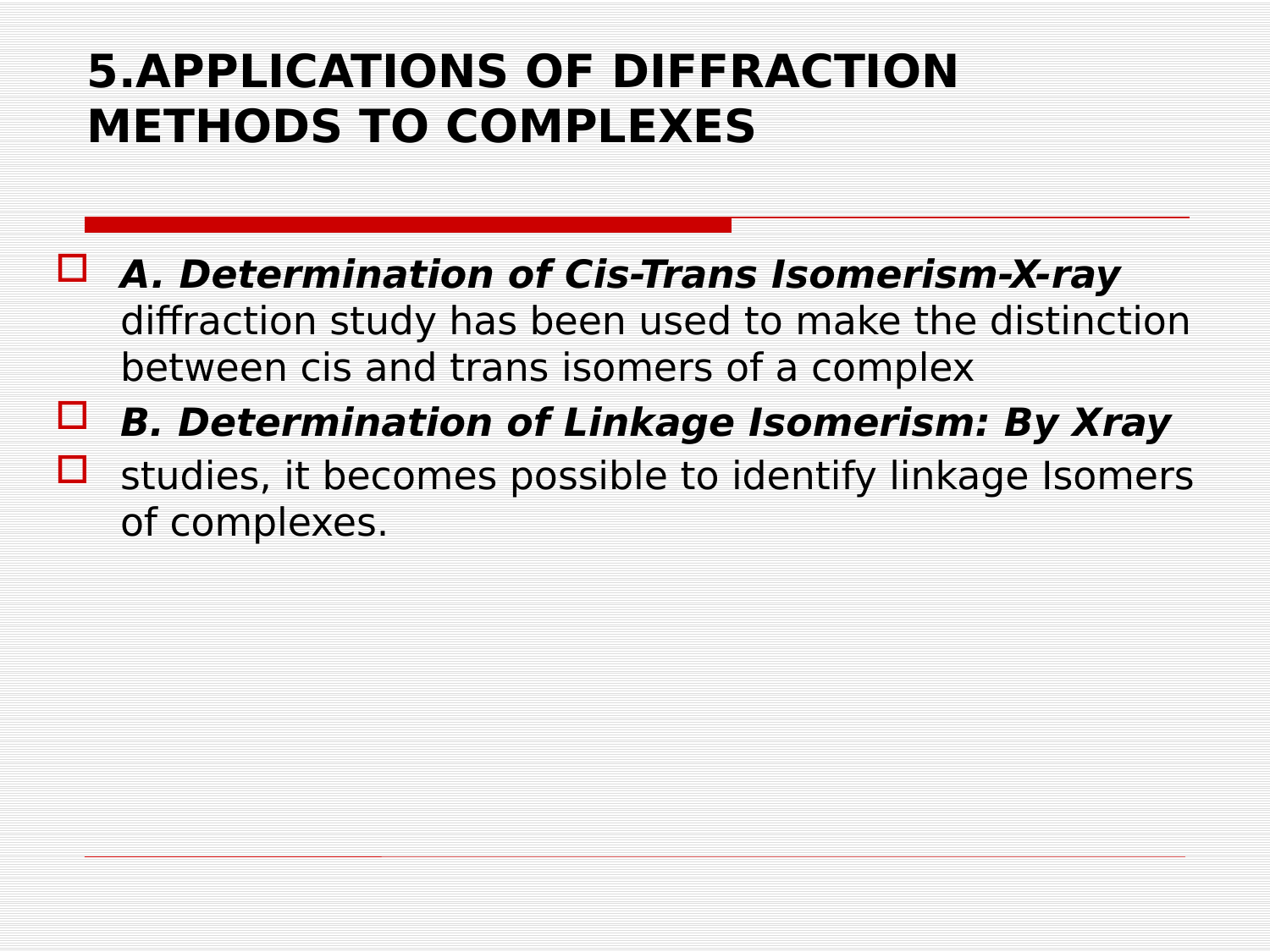

# 5.APPLICATIONS OF DIFFRACTION METHODS TO COMPLEXES
A. Determination of Cis-Trans Isomerism-X-ray diffraction study has been used to make the distinction between cis and trans isomers of a complex
B. Determination of Linkage Isomerism: By Xray
studies, it becomes possible to identify linkage Isomers of complexes.